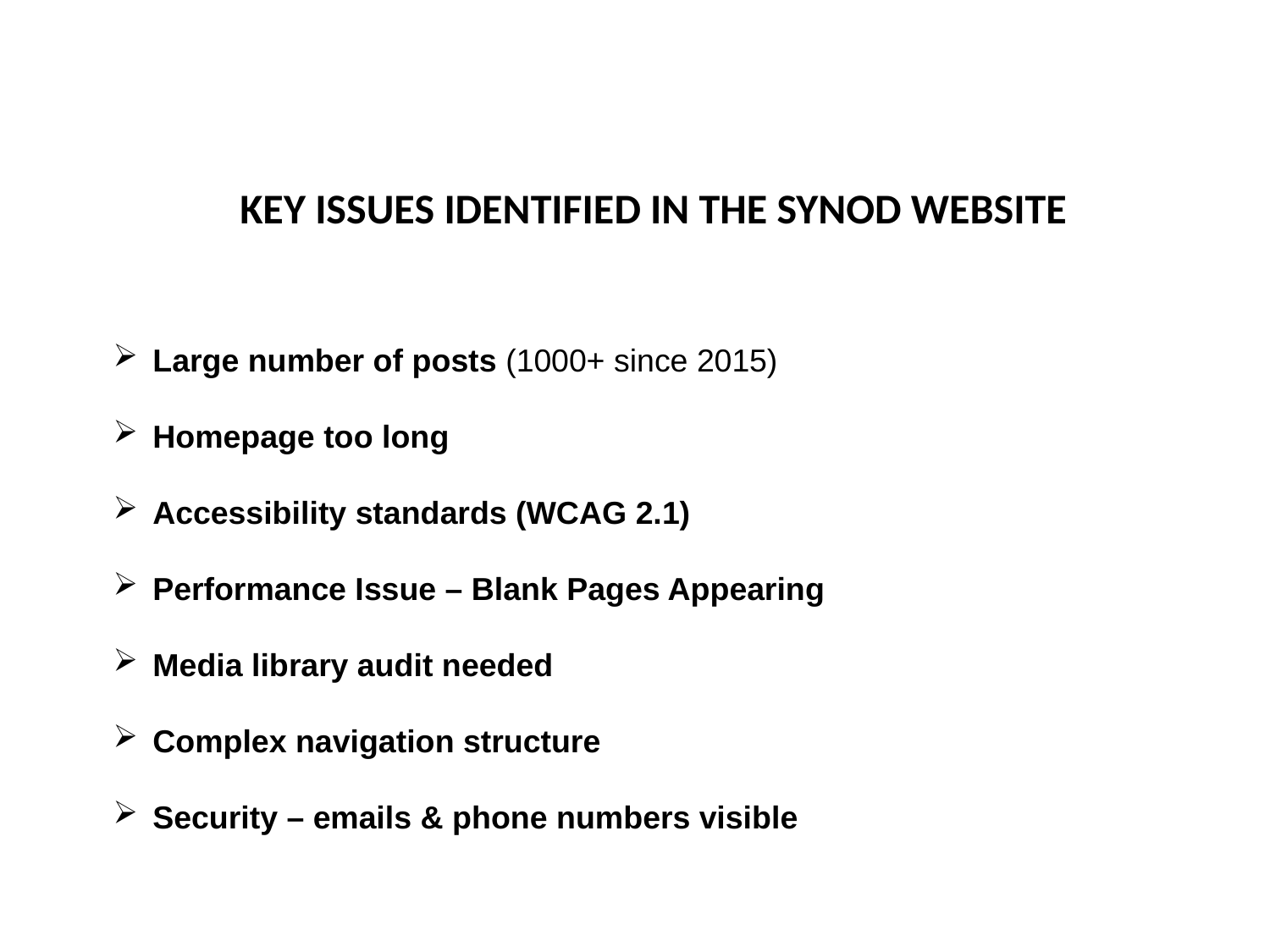

KEY ISSUES IDENTIFIED IN THE SYNOD WEBSITE
# Large number of posts (1000+ since 2015)
Homepage too long
Accessibility standards (WCAG 2.1)
Performance Issue – Blank Pages Appearing
Media library audit needed
Complex navigation structure
Security – emails & phone numbers visible